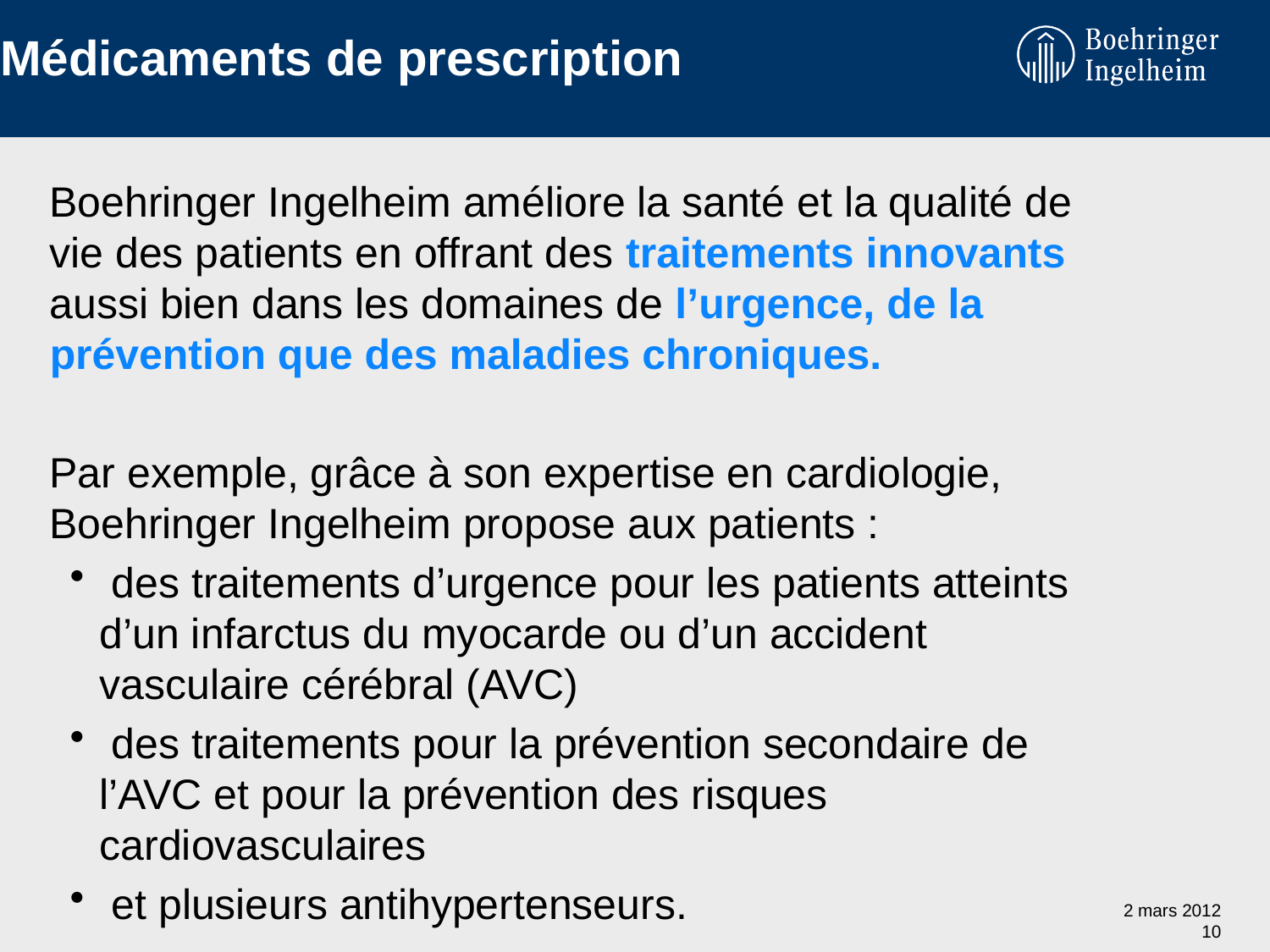

Médicaments de prescription
Boehringer Ingelheim améliore la santé et la qualité de vie des patients en offrant des traitements innovants aussi bien dans les domaines de l’urgence, de la prévention que des maladies chroniques.

Par exemple, grâce à son expertise en cardiologie,
Boehringer Ingelheim propose aux patients :
 des traitements d’urgence pour les patients atteints d’un infarctus du myocarde ou d’un accident vasculaire cérébral (AVC)
 des traitements pour la prévention secondaire de l’AVC et pour la prévention des risques cardiovasculaires
 et plusieurs antihypertenseurs.

2 mars 2012
10